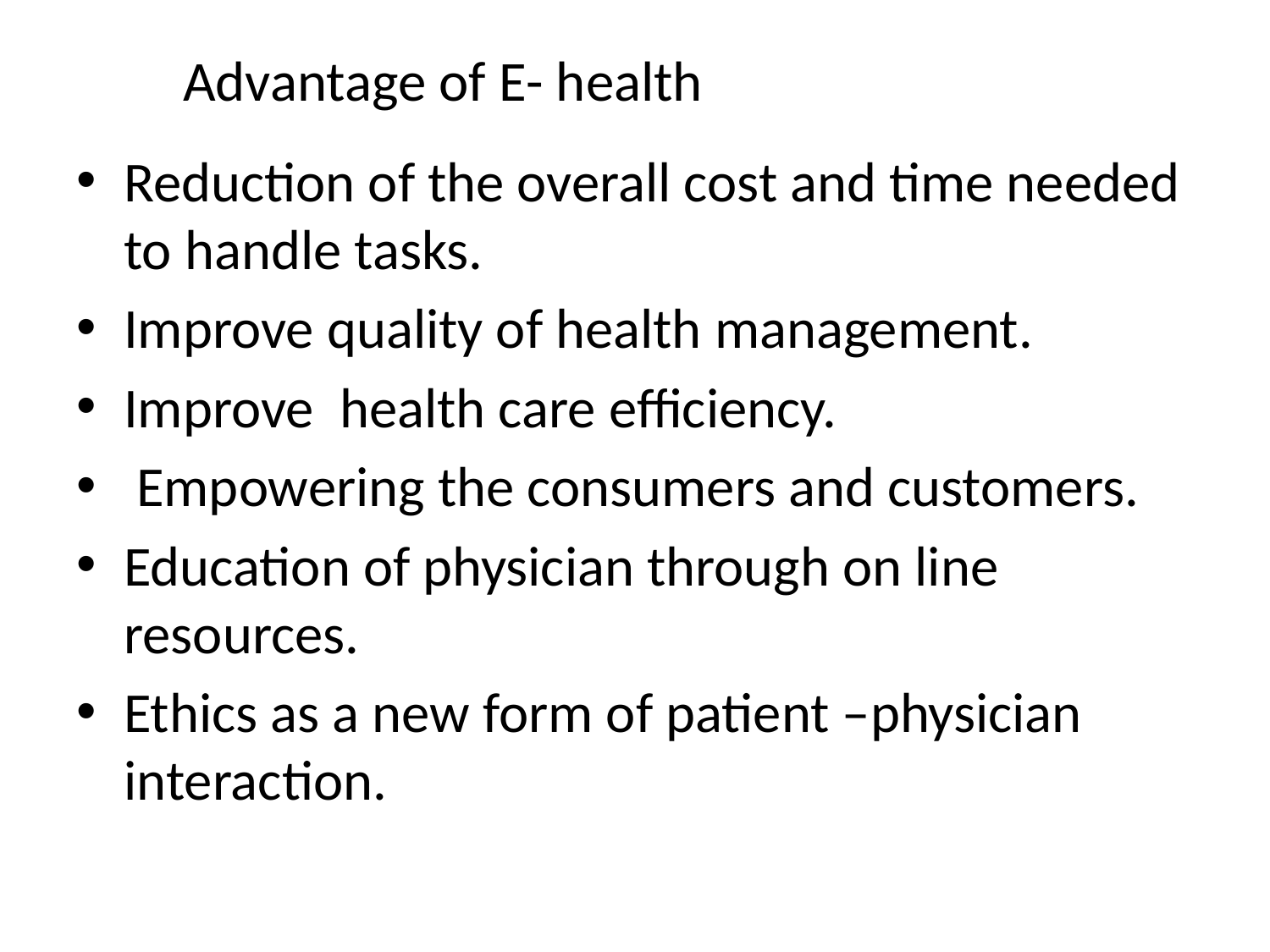

# Advantage of E- health
Reduction of the overall cost and time needed to handle tasks.
Improve quality of health management.
Improve  health care efficiency.
 Empowering the consumers and customers.
Education of physician through on line resources.
Ethics as a new form of patient –physician interaction.